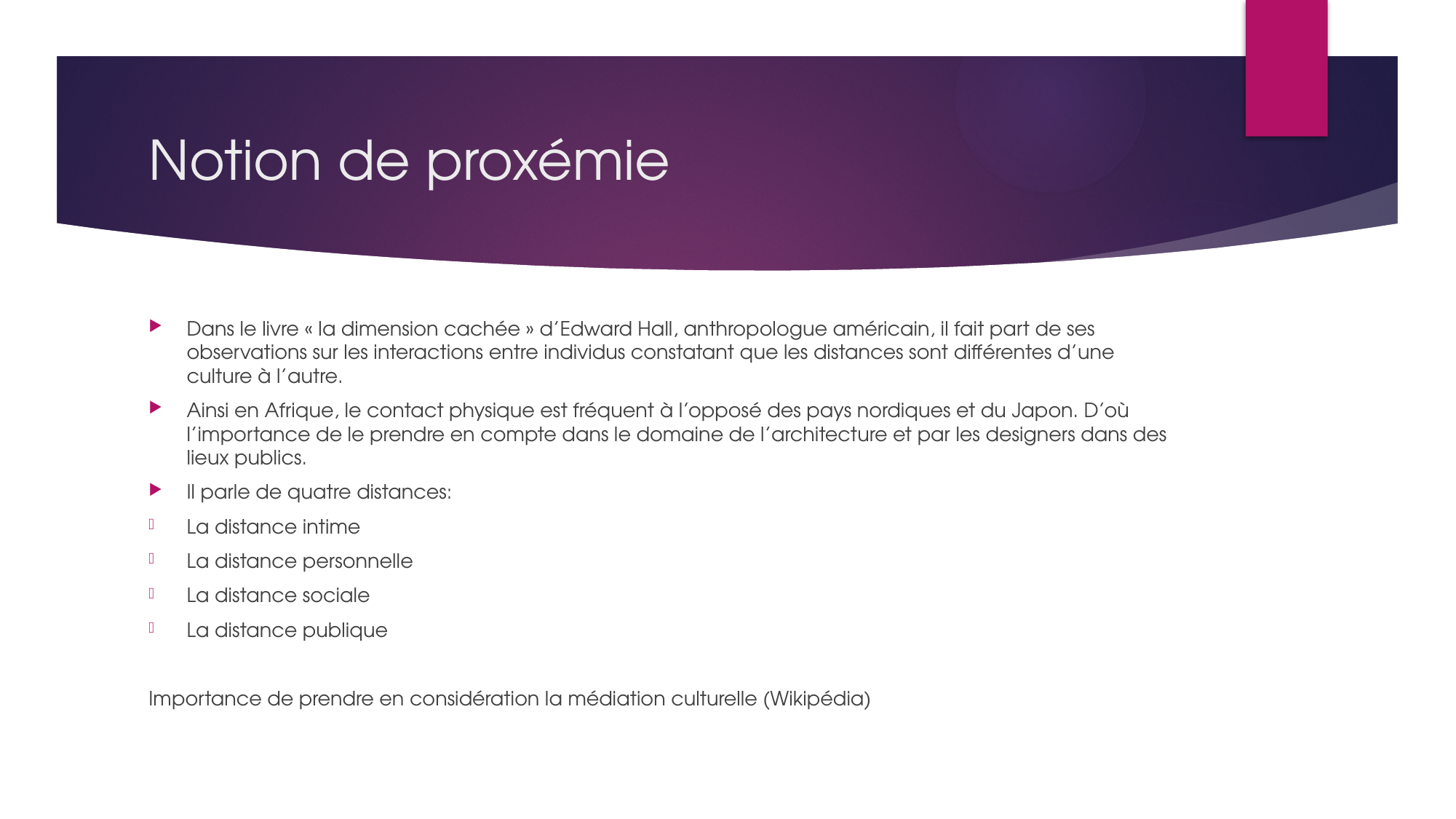

# Notion de proxémie
Dans le livre « la dimension cachée » d’Edward Hall, anthropologue américain, il fait part de ses observations sur les interactions entre individus constatant que les distances sont différentes d’une culture à l’autre.
Ainsi en Afrique, le contact physique est fréquent à l’opposé des pays nordiques et du Japon. D’où l’importance de le prendre en compte dans le domaine de l’architecture et par les designers dans des lieux publics.
Il parle de quatre distances:
La distance intime
La distance personnelle
La distance sociale
La distance publique

Importance de prendre en considération la médiation culturelle (Wikipédia)